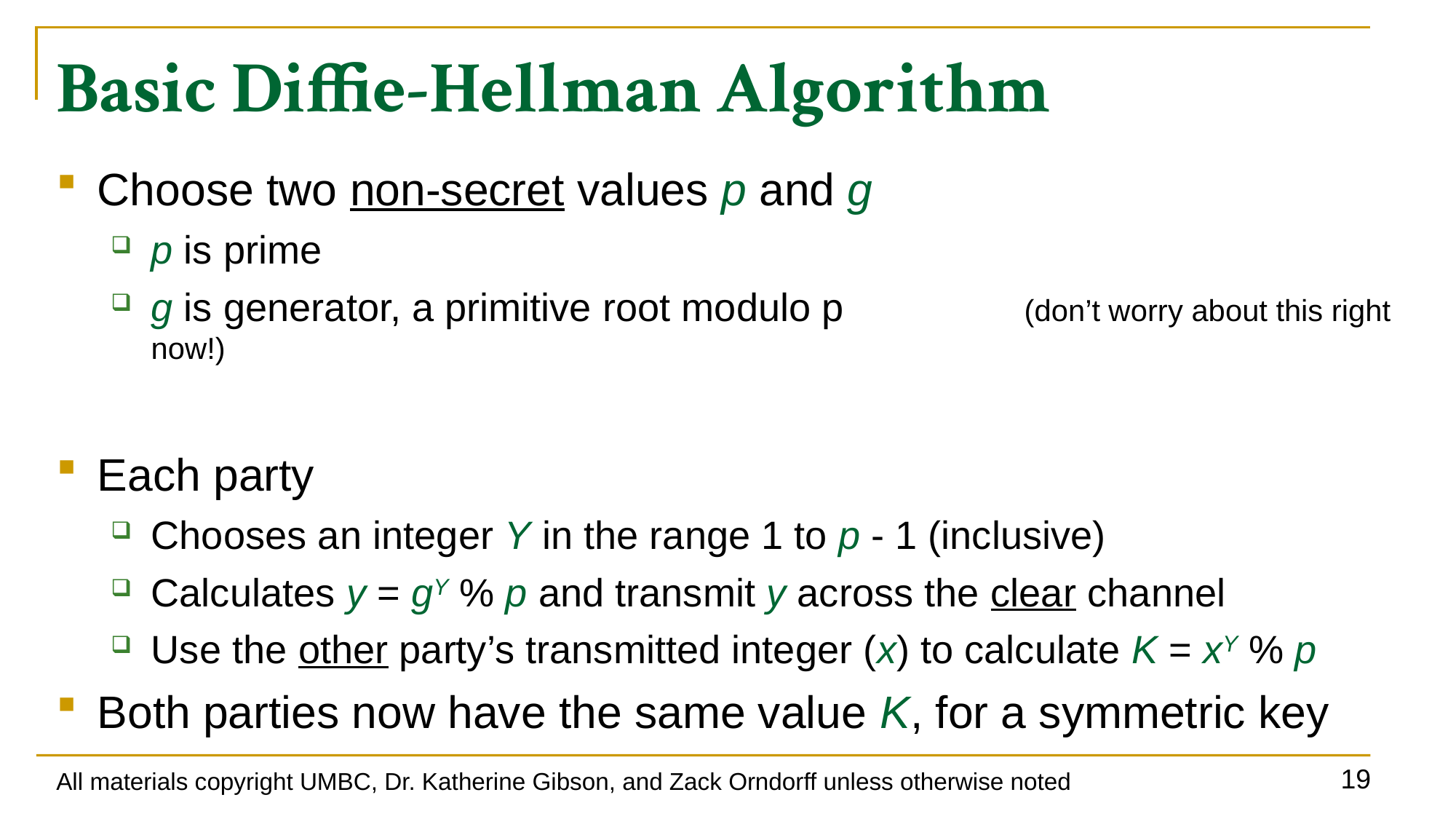

# Basic Diffie-Hellman Algorithm
Choose two non-secret values p and g
p is prime
g is generator, a primitive root modulo p		(don’t worry about this right now!)

Each party
Chooses an integer Y in the range 1 to p - 1 (inclusive)
Calculates y = gY % p and transmit y across the clear channel
Use the other party’s transmitted integer (x) to calculate K = xY % p
Both parties now have the same value K, for a symmetric key